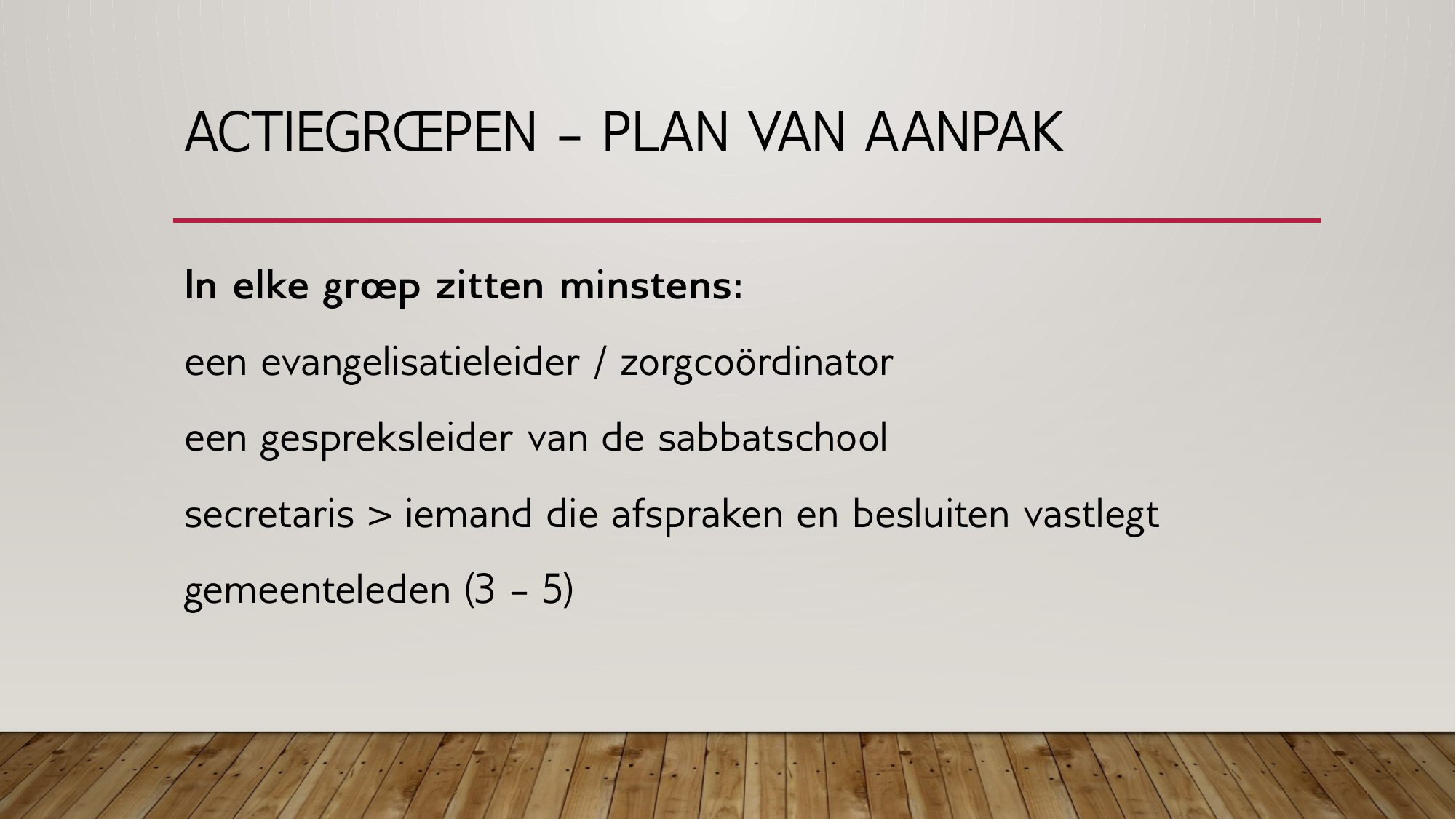

# Actiegroepen – plan van aanpak
In elke groep zitten minstens:
een evangelisatieleider / zorgcoördinator
een gespreksleider van de sabbatschool
secretaris > iemand die afspraken en besluiten vastlegt
gemeenteleden (3 – 5)